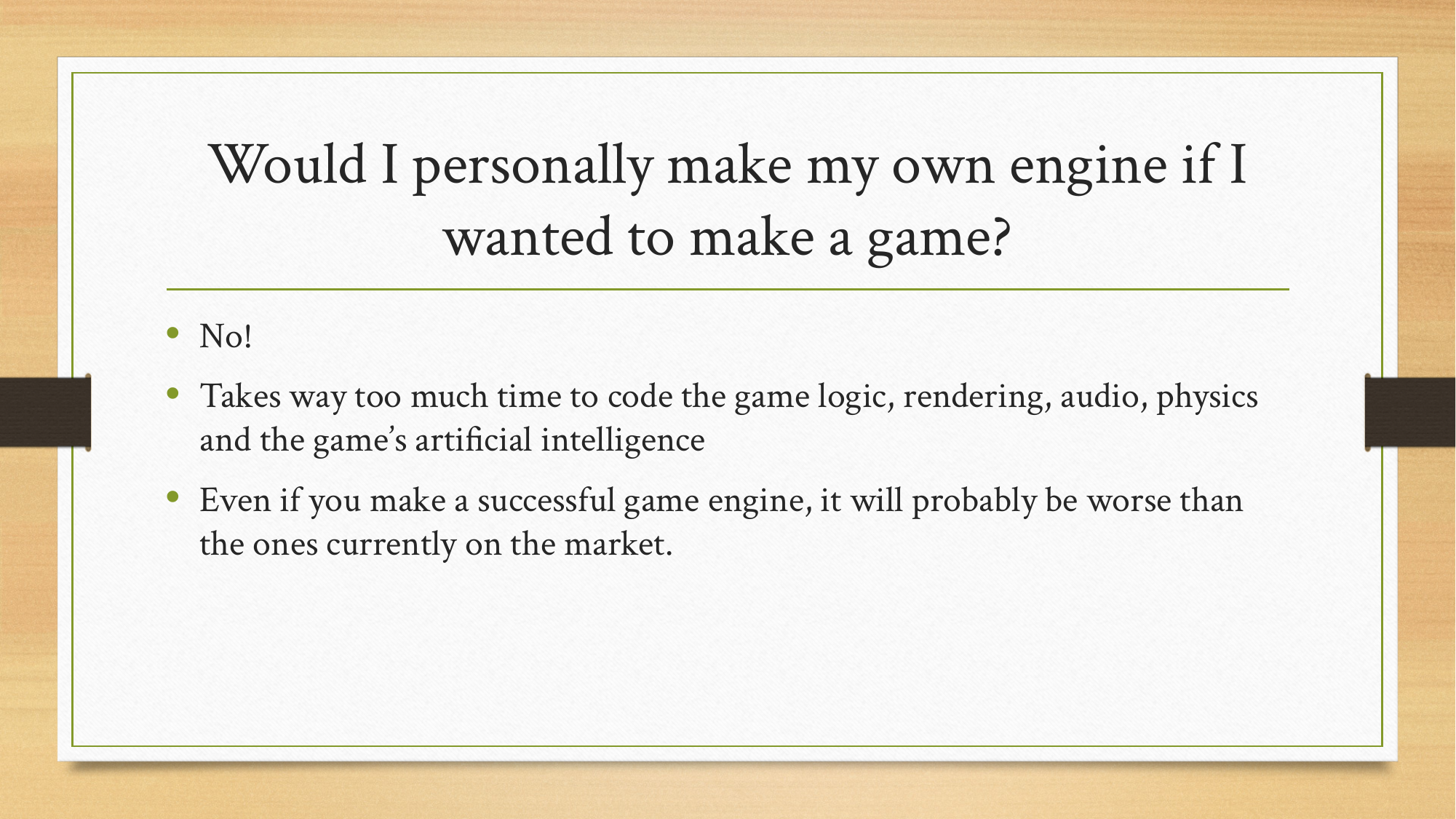

# Would I personally make my own engine if I wanted to make a game?
No!
Takes way too much time to code the game logic, rendering, audio, physics and the game’s artificial intelligence
Even if you make a successful game engine, it will probably be worse than the ones currently on the market.